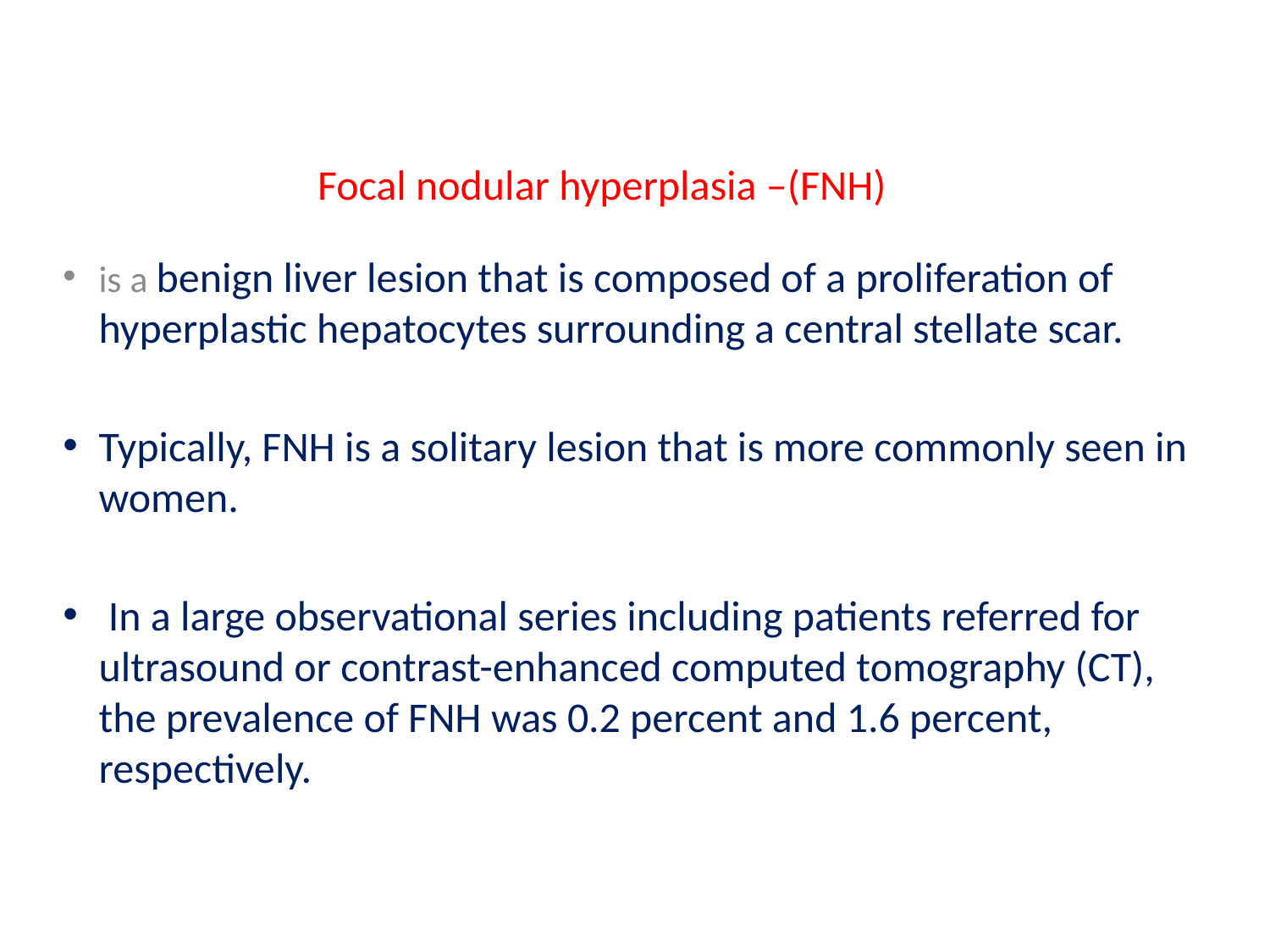

# Focal nodular hyperplasia –(FNH)
is a benign liver lesion that is composed of a proliferation of hyperplastic hepatocytes surrounding a central stellate scar.

Typically, FNH is a solitary lesion that is more commonly seen in women.

 In a large observational series including patients referred for ultrasound or contrast-enhanced computed tomography (CT), the prevalence of FNH was 0.2 percent and 1.6 percent, respectively.